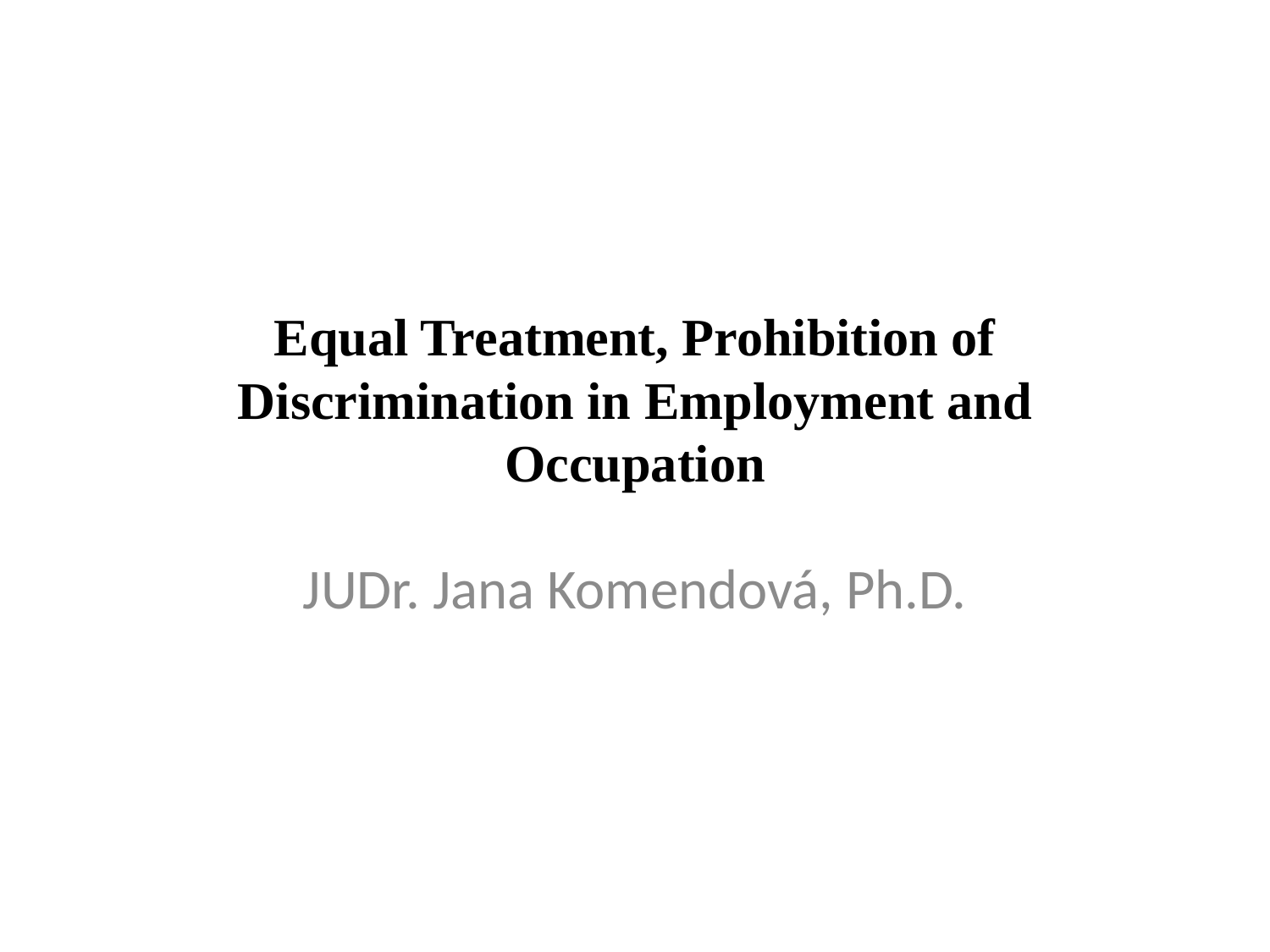

# Equal Treatment, Prohibition of Discrimination in Employment and Occupation
JUDr. Jana Komendová, Ph.D.